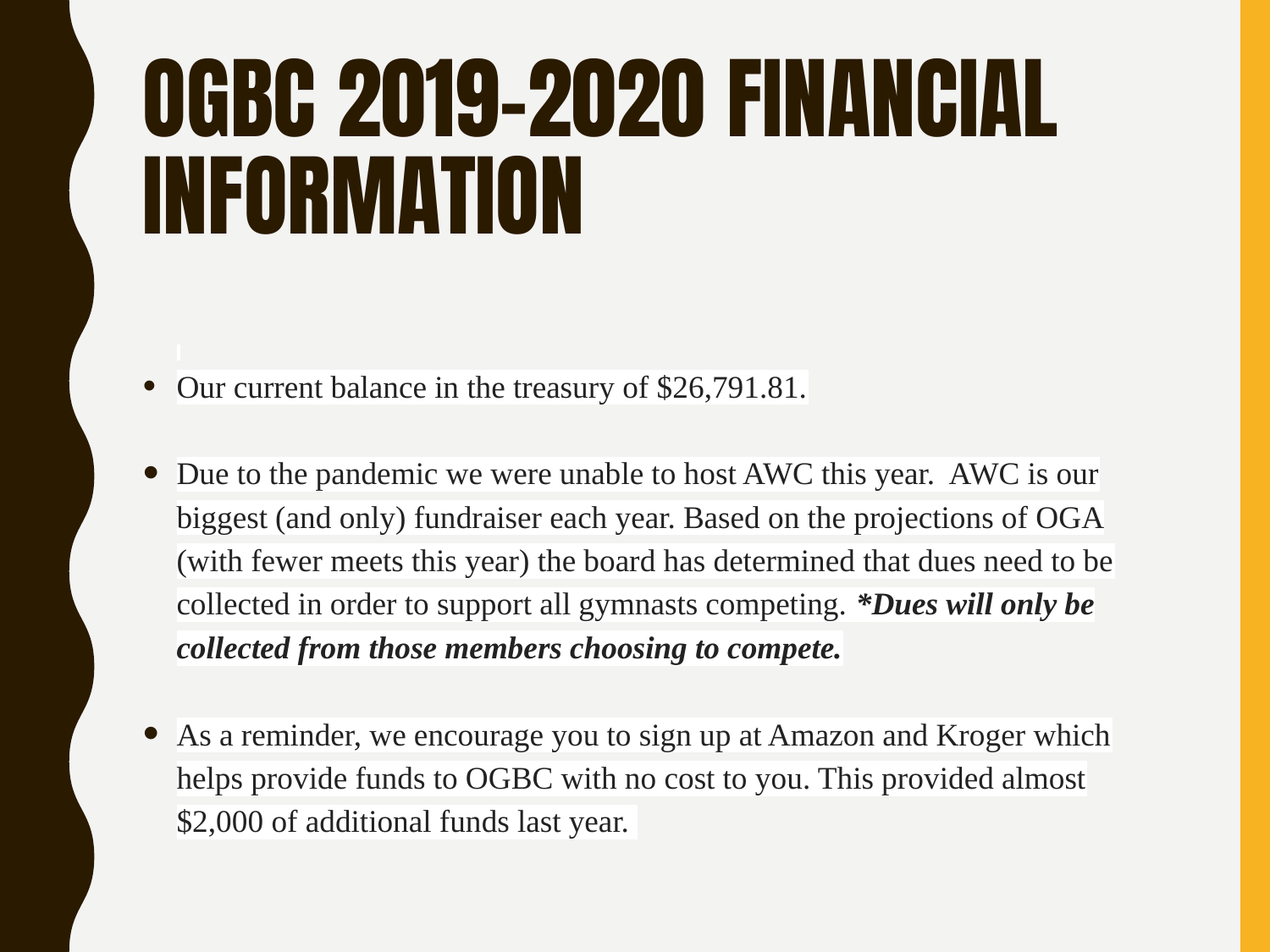

# OGBC 2019-2020 FINANCIAL INFORMATION

Our current balance in the treasury of $26,791.81.
Due to the pandemic we were unable to host AWC this year.  AWC is our biggest (and only) fundraiser each year. Based on the projections of OGA (with fewer meets this year) the board has determined that dues need to be collected in order to support all gymnasts competing. *Dues will only be collected from those members choosing to compete.
As a reminder, we encourage you to sign up at Amazon and Kroger which helps provide funds to OGBC with no cost to you. This provided almost $2,000 of additional funds last year.